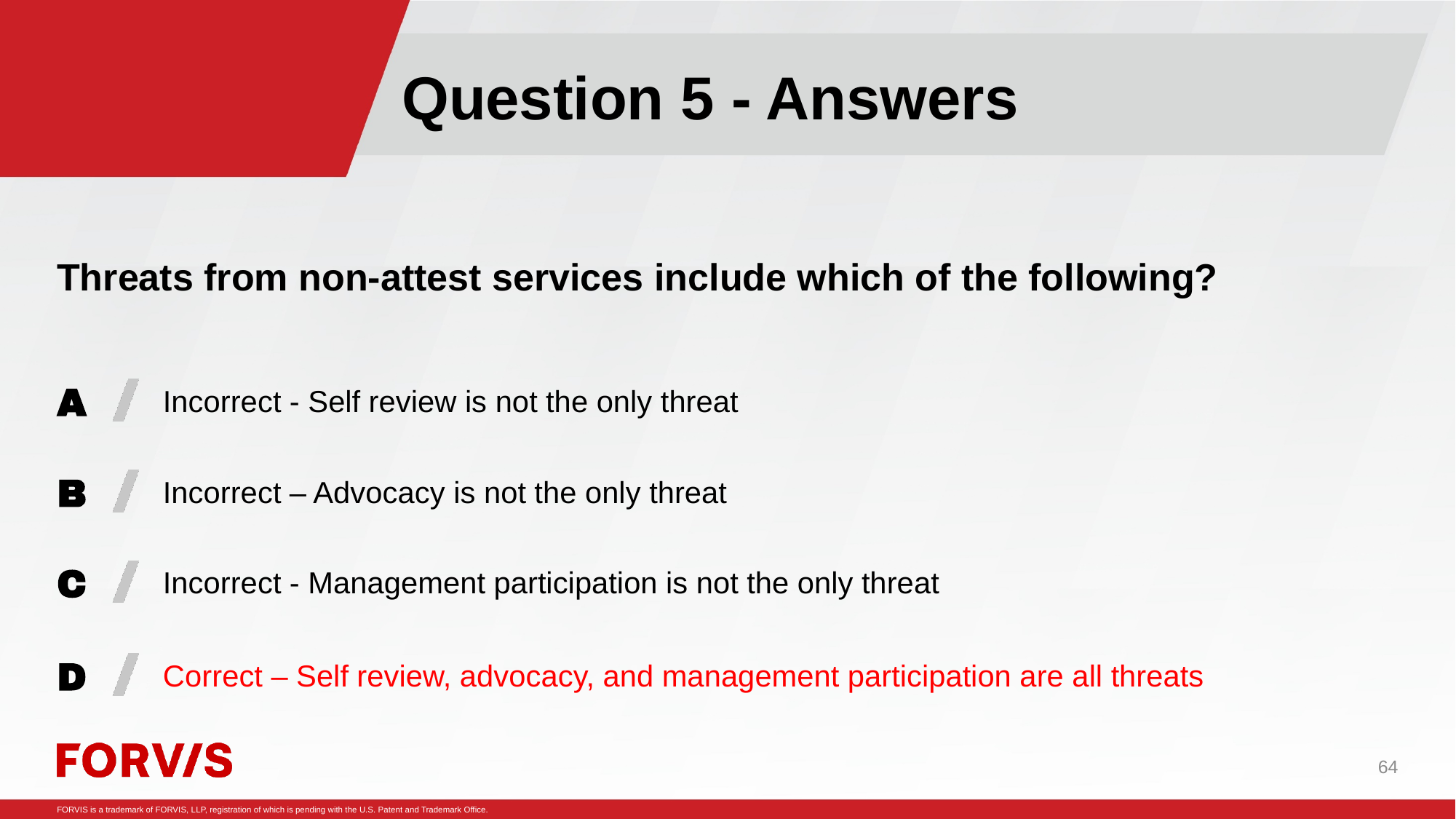

Question 5 - Answers
#
Threats from non-attest services include which of the following?
Incorrect - Self review is not the only threat
Incorrect – Advocacy is not the only threat
Incorrect - Management participation is not the only threat
Correct – Self review, advocacy, and management participation are all threats
64